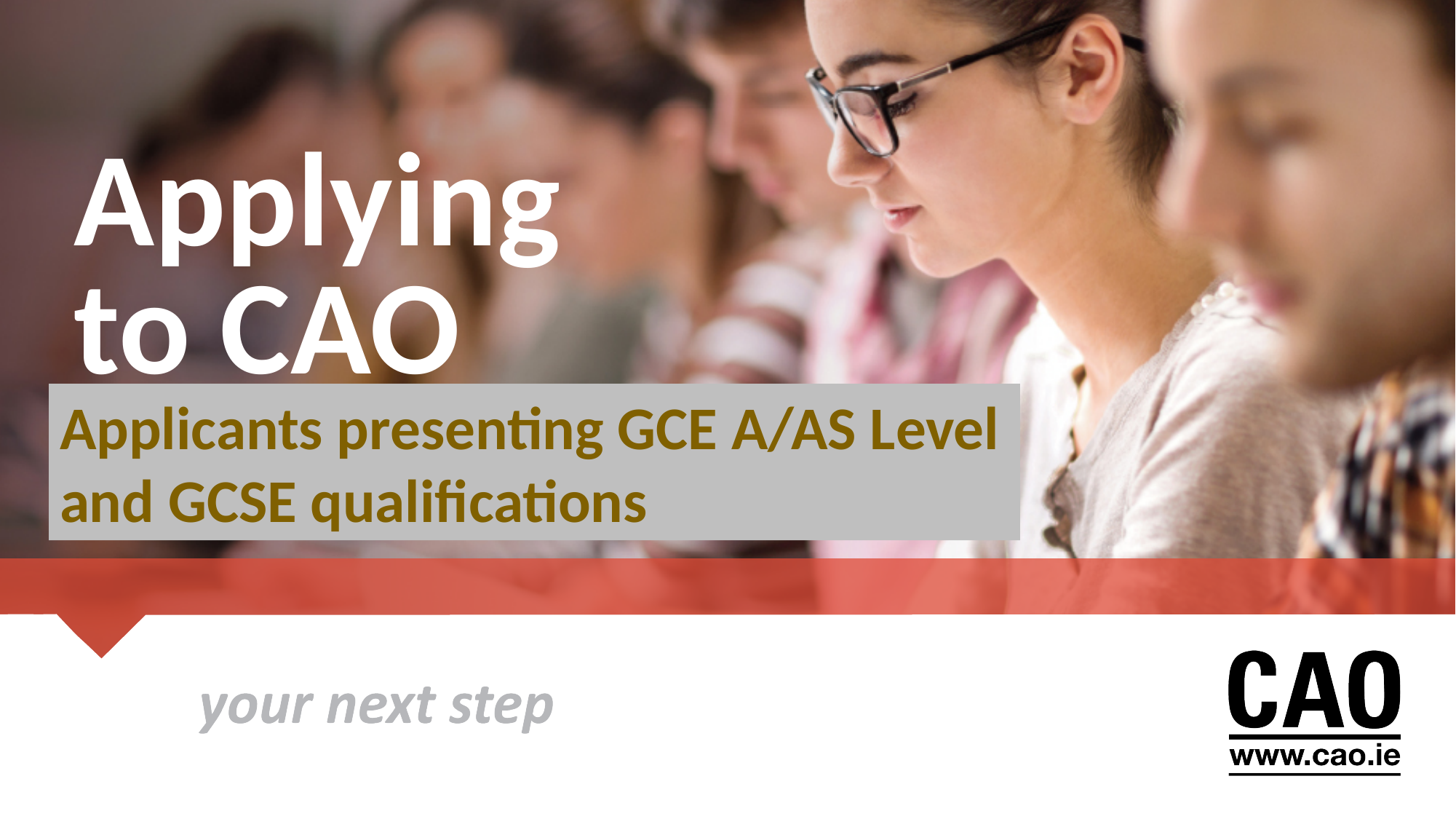

Applicants presenting GCE A/AS Level and GCSE qualifications